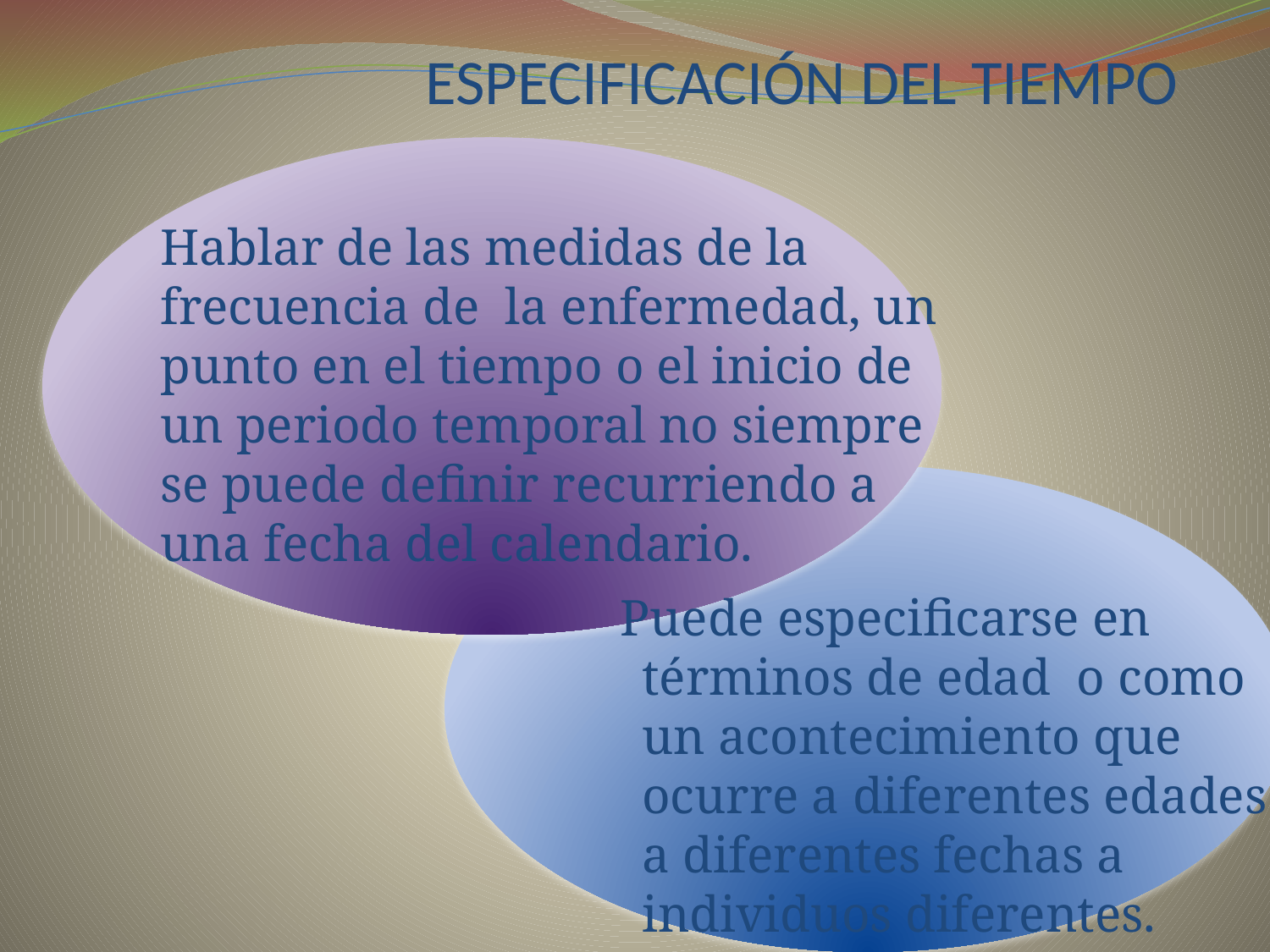

Especificación del tiempo

Hablar de las medidas de la frecuencia de  la enfermedad, un punto en el tiempo o el inicio de  un periodo temporal no siempre se puede definir recurriendo a una fecha del calendario.

  Puede especificarse en términos de edad  o como  un acontecimiento que ocurre a diferentes edades a diferentes fechas a individuos diferentes.